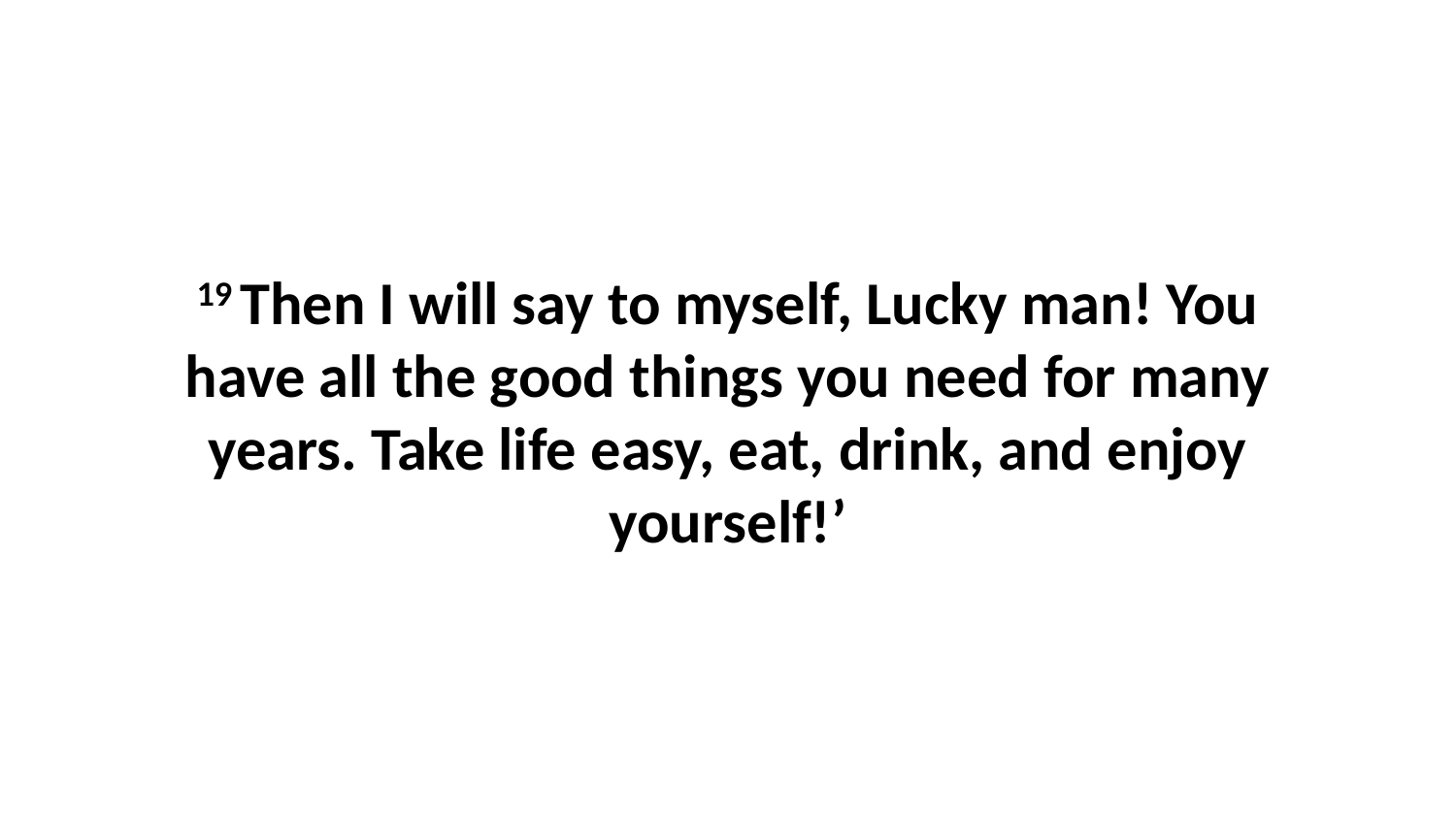

19 Then I will say to myself, Lucky man! You have all the good things you need for many years. Take life easy, eat, drink, and enjoy yourself!’